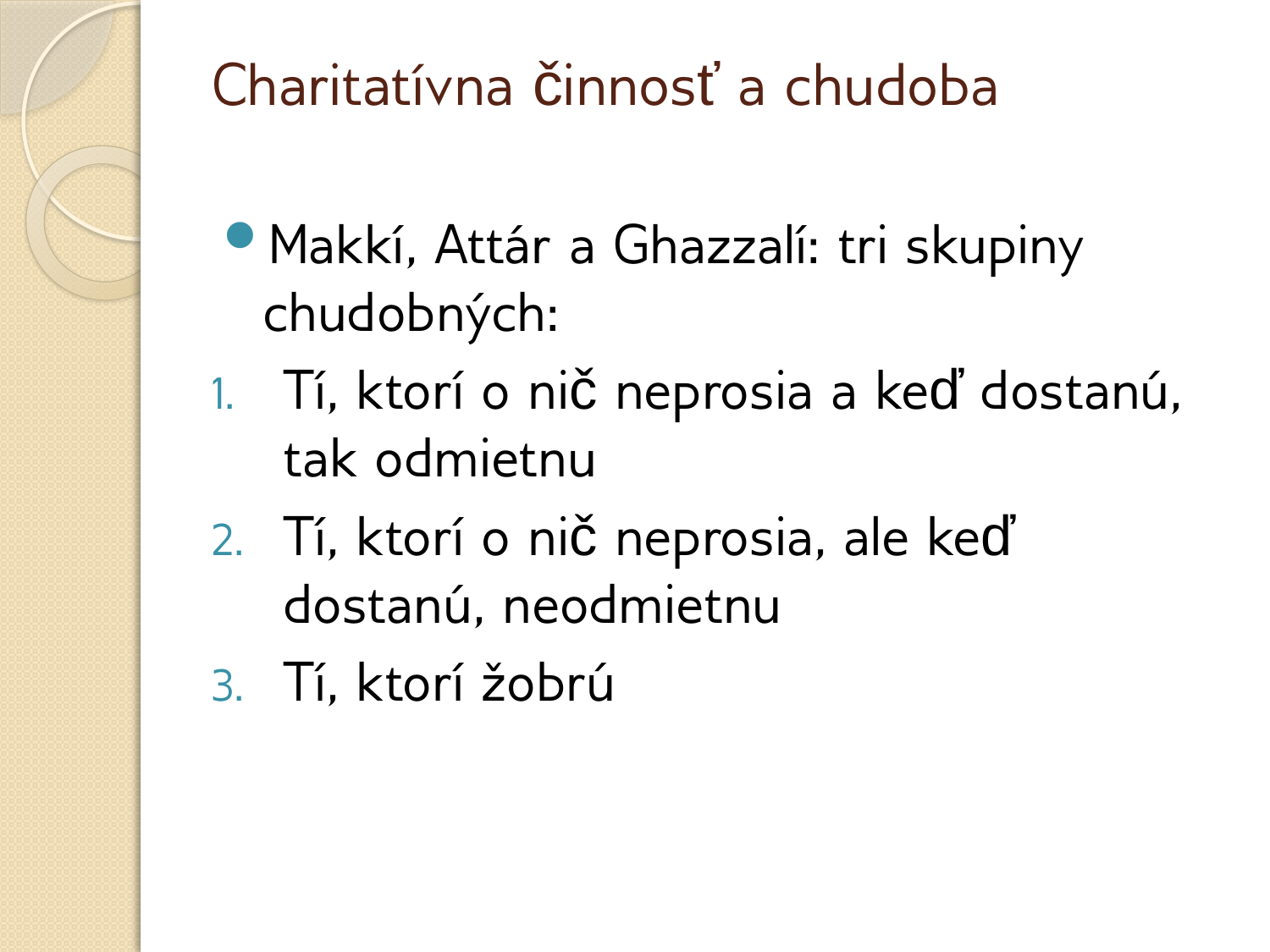

# Charitatívna činnosť a chudoba
Makkí, Attár a Ghazzalí: tri skupiny chudobných:
Tí, ktorí o nič neprosia a keď dostanú, tak odmietnu
Tí, ktorí o nič neprosia, ale keď dostanú, neodmietnu
Tí, ktorí žobrú